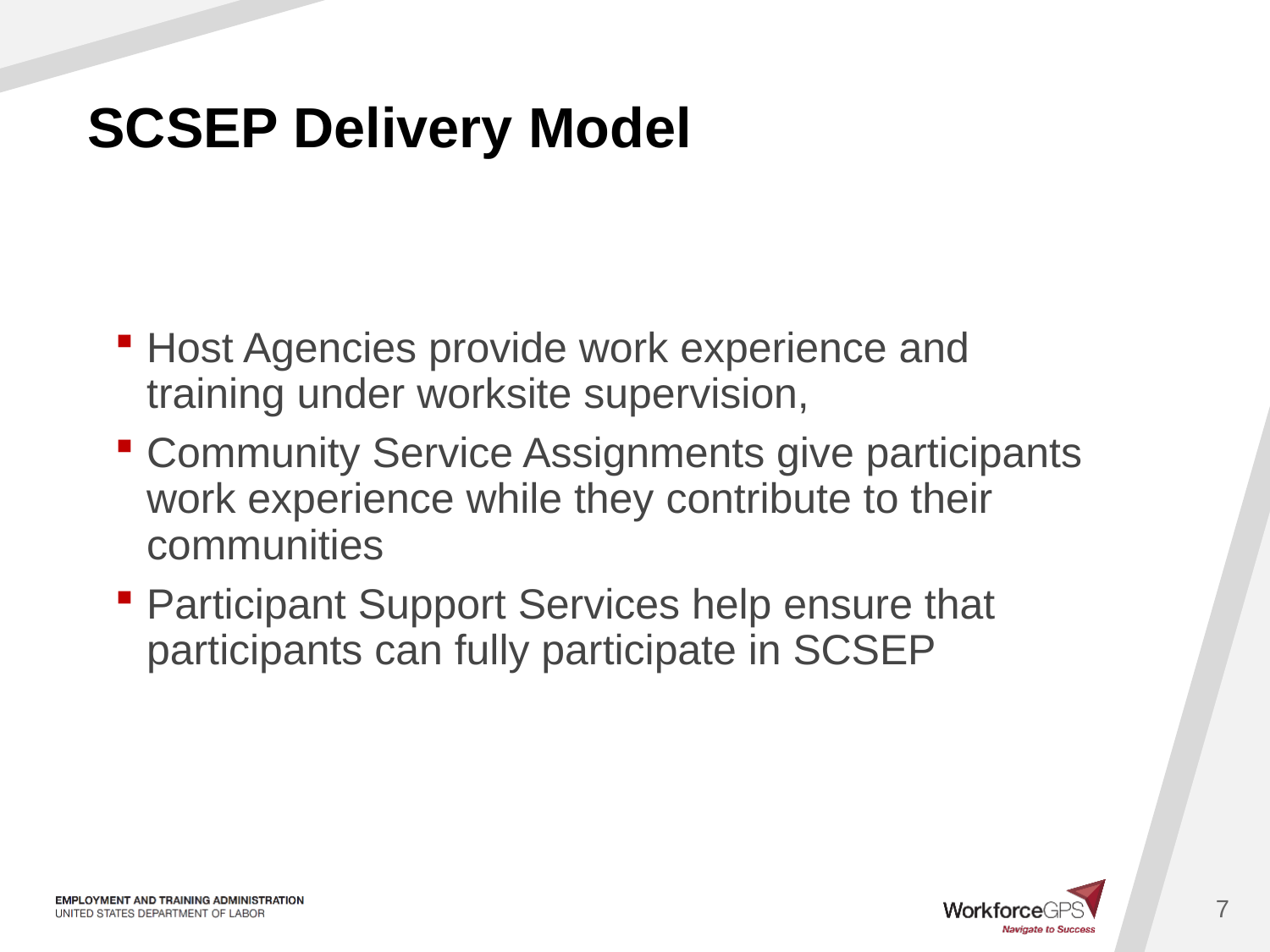

# SCSEP Delivery Model
Host Agencies provide work experience and training under worksite supervision,
Community Service Assignments give participants work experience while they contribute to their communities
Participant Support Services help ensure that participants can fully participate in SCSEP

7